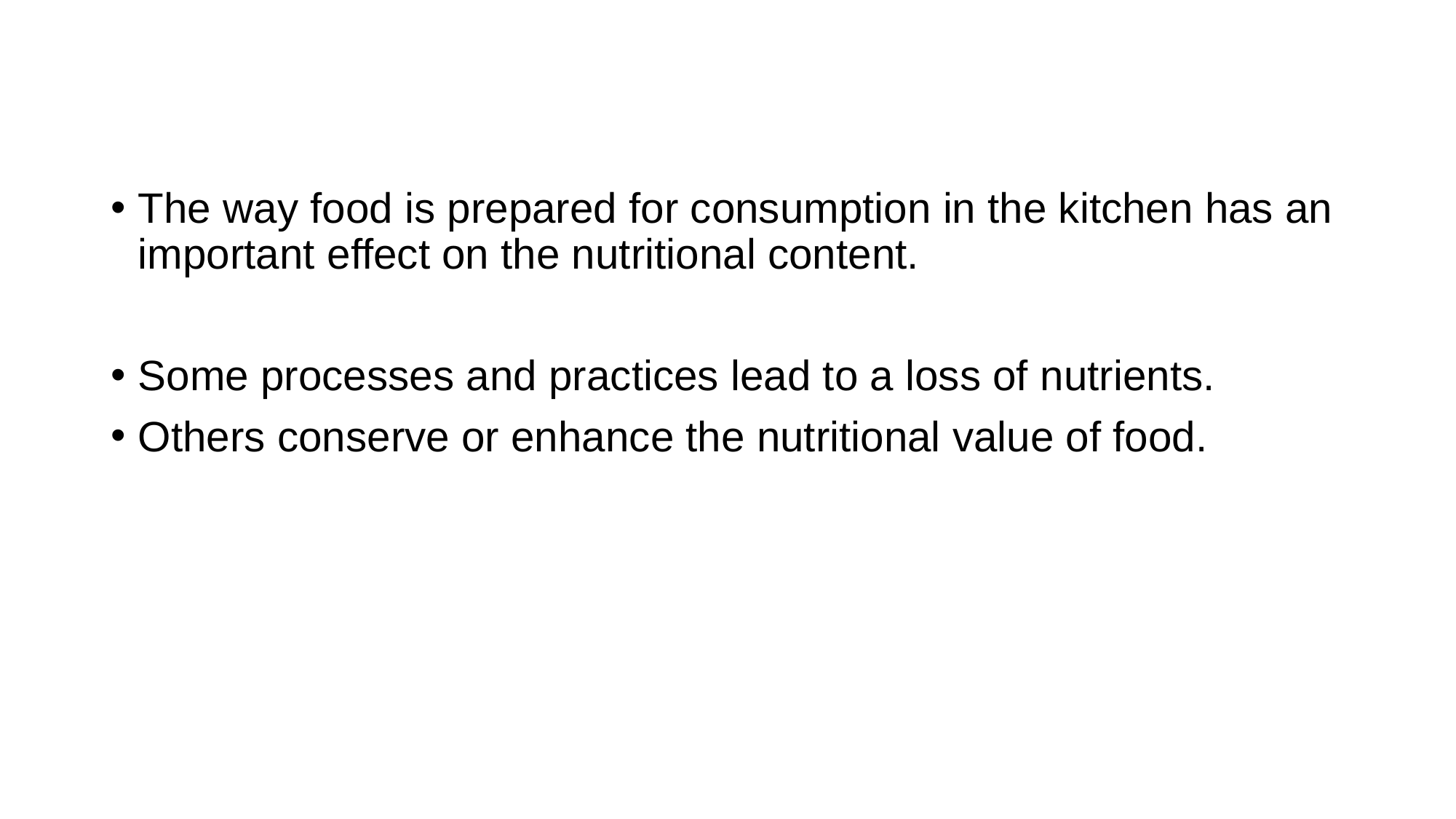

The way food is prepared for consumption in the kitchen has an important effect on the nutritional content.

Some processes and practices lead to a loss of nutrients.
Others conserve or enhance the nutritional value of food.